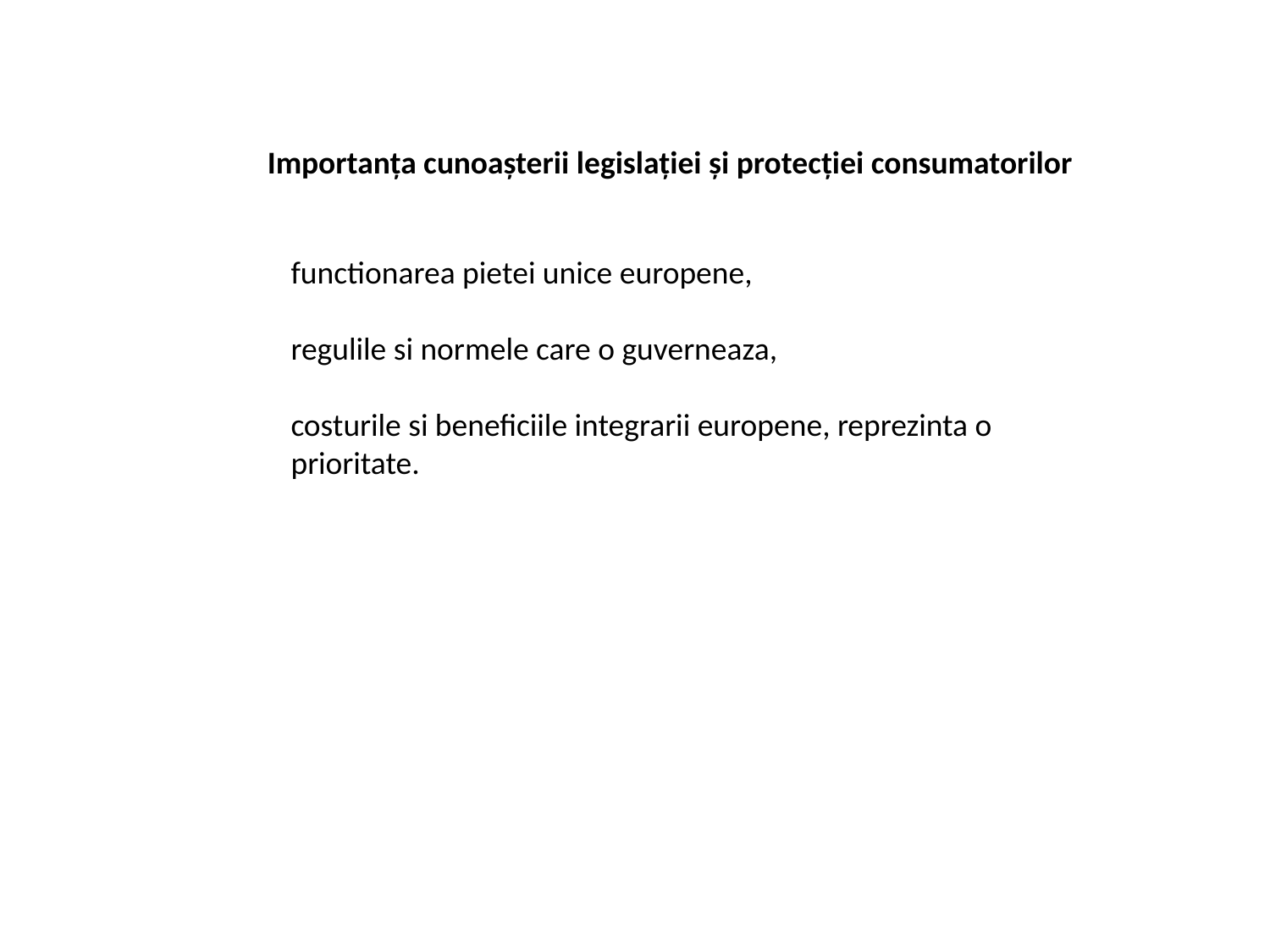

Importanţa cunoaşterii legislaţiei şi protecţiei consumatorilor
functionarea pietei unice europene,

regulile si normele care o guverneaza,

costurile si beneficiile integrarii europene, reprezinta o prioritate.